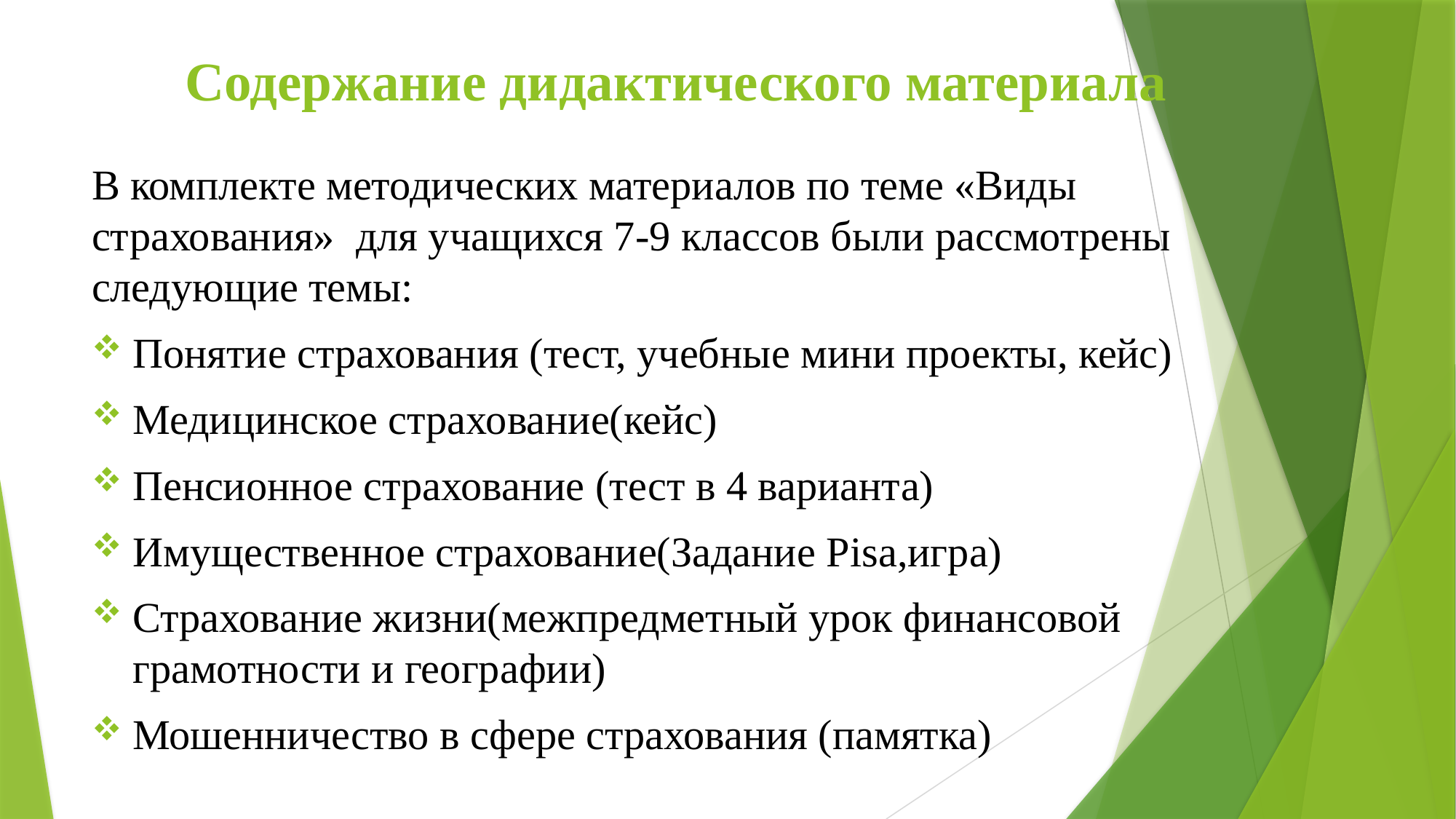

# Содержание дидактического материала
В комплекте методических материалов по теме «Виды страхования»  для учащихся 7-9 классов были рассмотрены следующие темы:
Понятие страхования (тест, учебные мини проекты, кейс)
Медицинское страхование(кейс)
Пенсионное страхование (тест в 4 варианта)
Имущественное страхование(Задание Pisa,игра)
Страхование жизни(межпредметный урок финансовой грамотности и географии)
Мошенничество в сфере страхования (памятка)